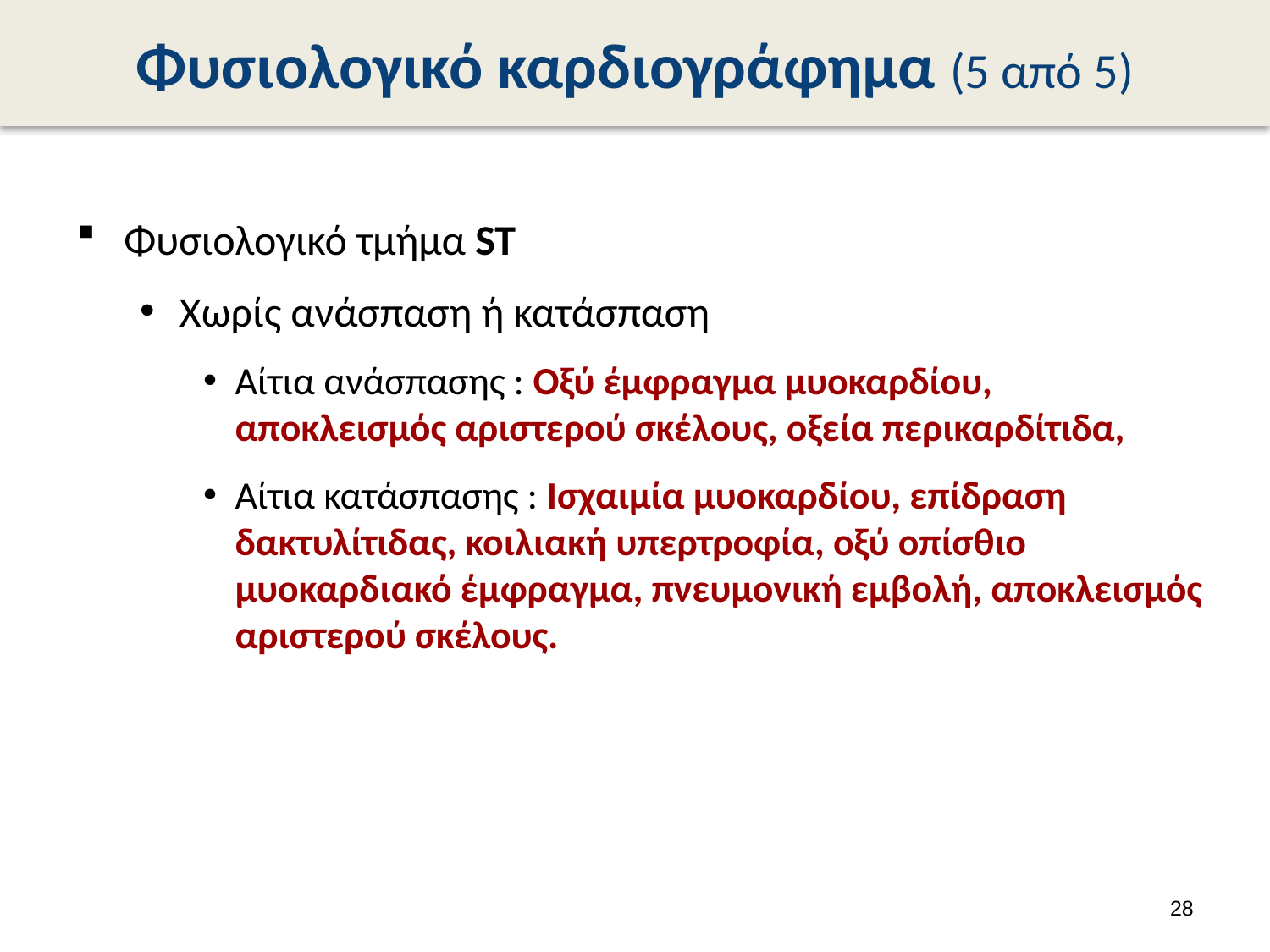

# Φυσιολογικό καρδιογράφημα (5 από 5)
Φυσιολογικό τμήμα ST
Χωρίς ανάσπαση ή κατάσπαση
Αίτια ανάσπασης : Οξύ έμφραγμα μυοκαρδίου, αποκλεισμός αριστερού σκέλους, οξεία περικαρδίτιδα,
Αίτια κατάσπασης : Ισχαιμία μυοκαρδίου, επίδραση δακτυλίτιδας, κοιλιακή υπερτροφία, οξύ οπίσθιο μυοκαρδιακό έμφραγμα, πνευμονική εμβολή, αποκλεισμός αριστερού σκέλους.
28